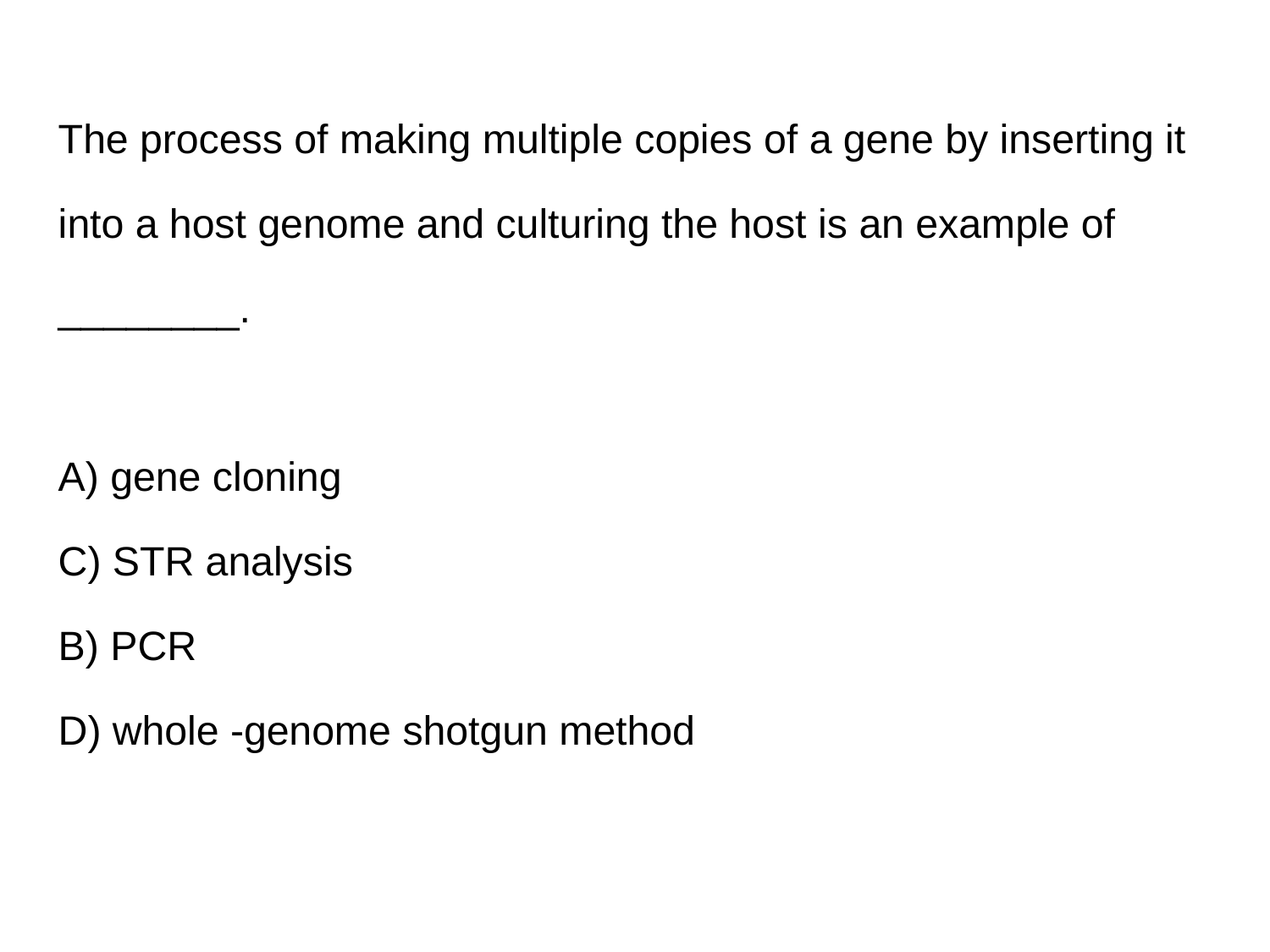

The process of making multiple copies of a gene by inserting it into a host genome and culturing the host is an example of ________.

A) gene cloning
C) STR analysis
B) PCR
D) whole -genome shotgun method